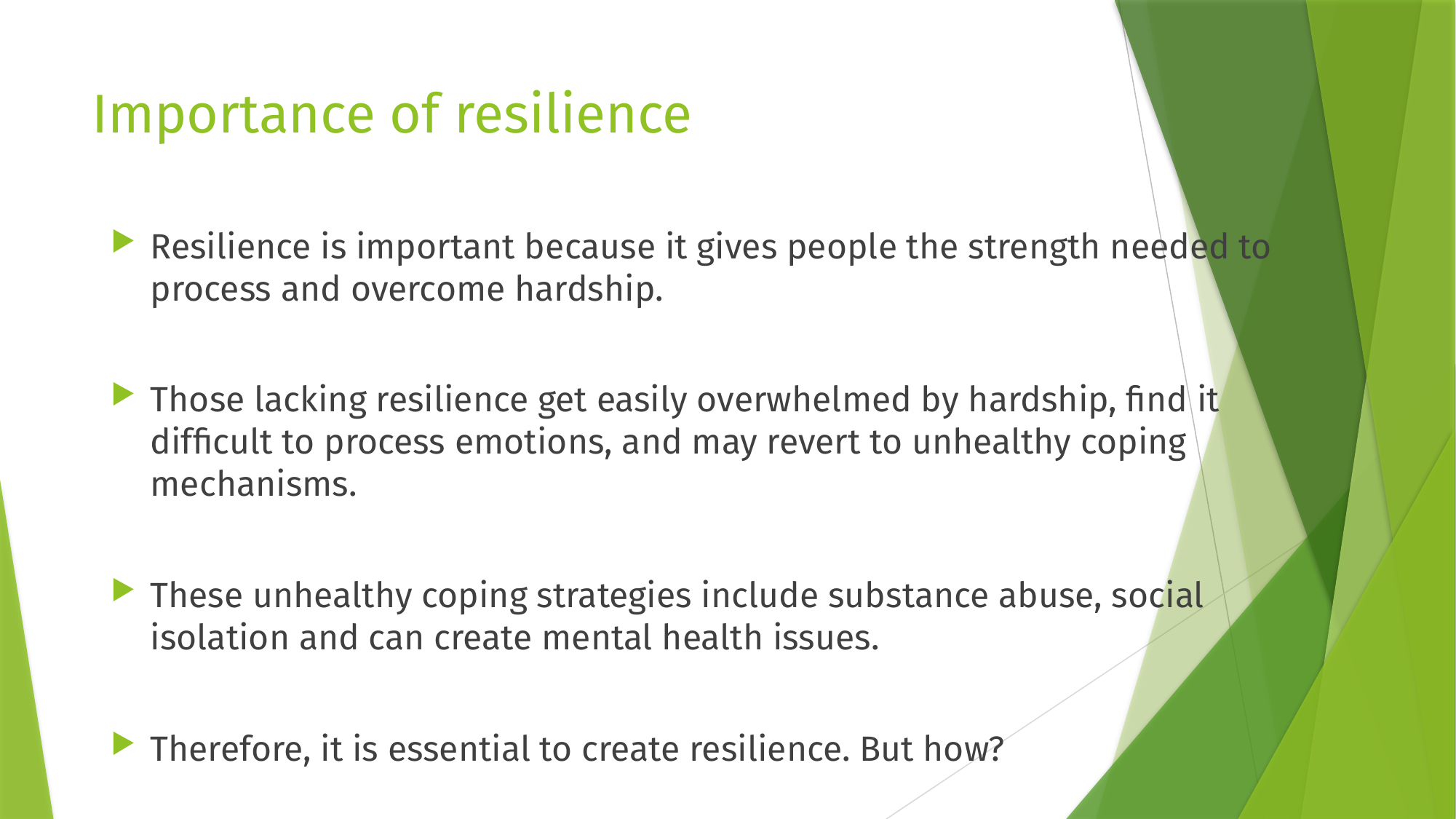

# Importance of resilience
Resilience is important because it gives people the strength needed to process and overcome hardship.

Those lacking resilience get easily overwhelmed by hardship, find it difficult to process emotions, and may revert to unhealthy coping mechanisms.

These unhealthy coping strategies include substance abuse, social isolation and can create mental health issues.

Therefore, it is essential to create resilience. But how?